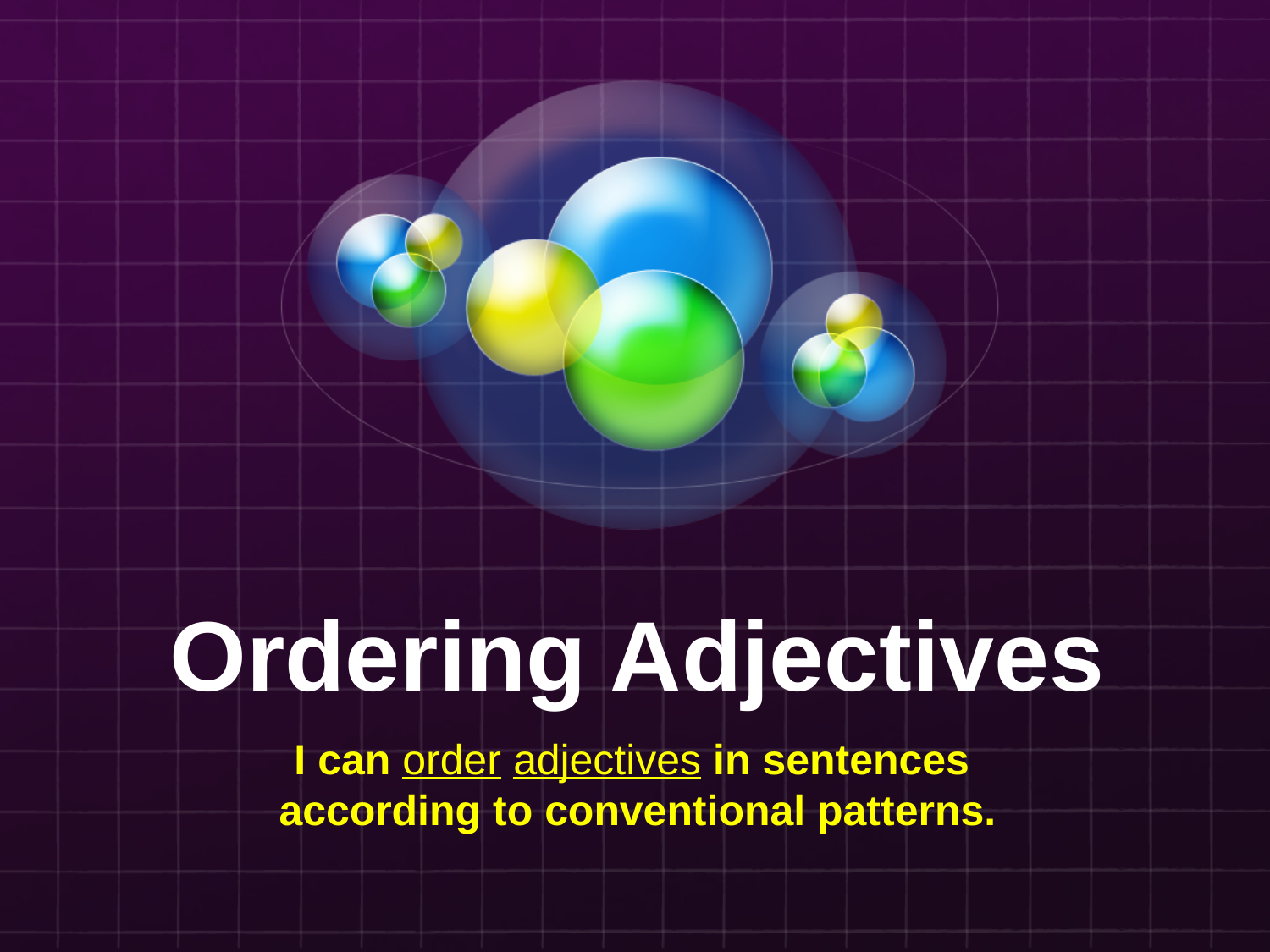

# Ordering Adjectives
I can order adjectives in sentences
according to conventional patterns.